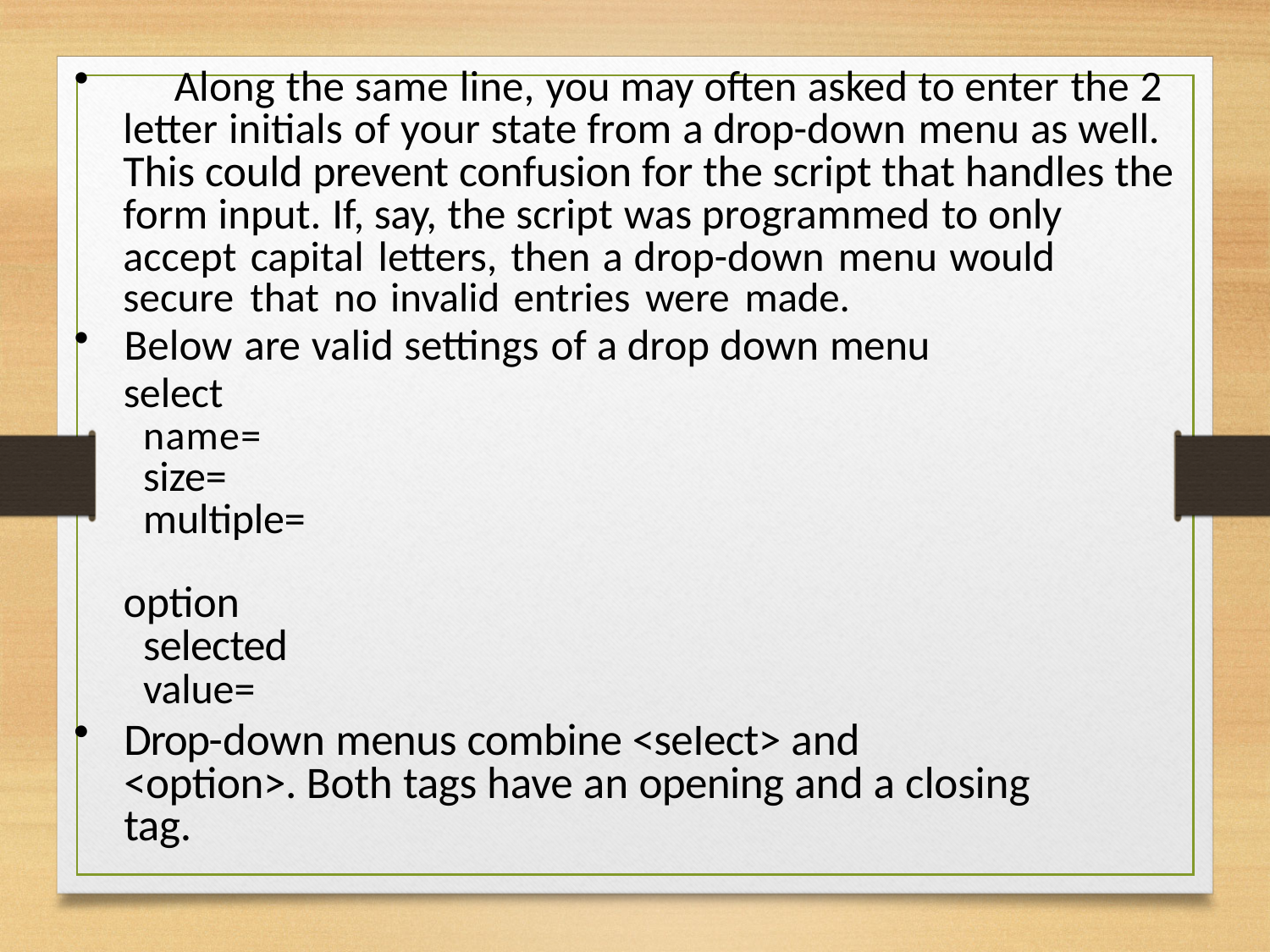

Along the same line, you may often asked to enter the 2 letter initials of your state from a drop-down menu as well. This could prevent confusion for the script that handles the form input. If, say, the script was programmed to only accept capital letters, then a drop-down menu would secure that no invalid entries were made.
Below are valid settings of a drop down menu
select name= size= multiple=
option selected value=
Drop-down menus combine <seIect> and <option>. Both tags have an opening and a closing tag.